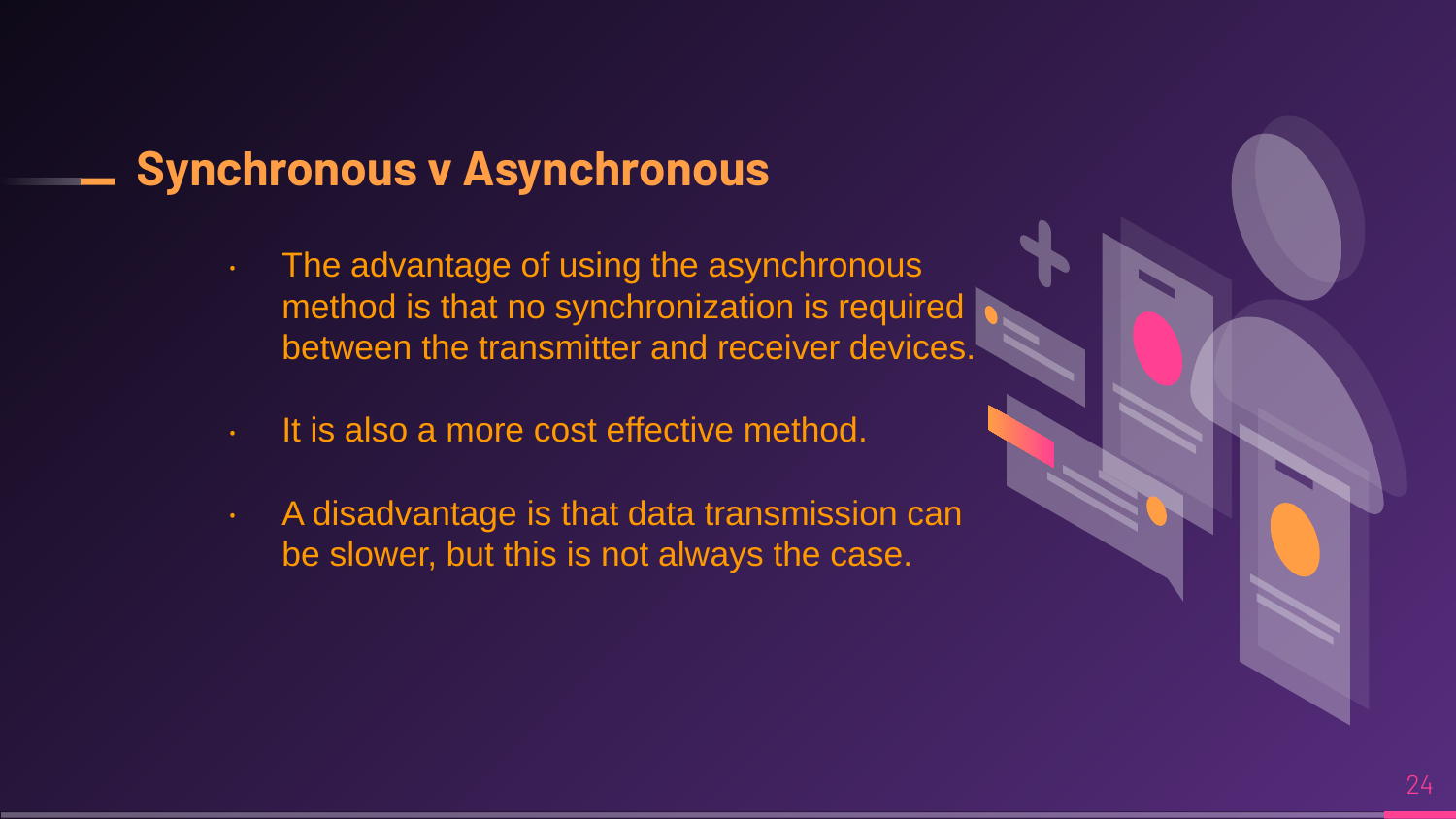

# Synchronous v Asynchronous
The advantage of using the asynchronous method is that no synchronization is required between the transmitter and receiver devices.

It is also a more cost effective method.

A disadvantage is that data transmission can be slower, but this is not always the case.
24